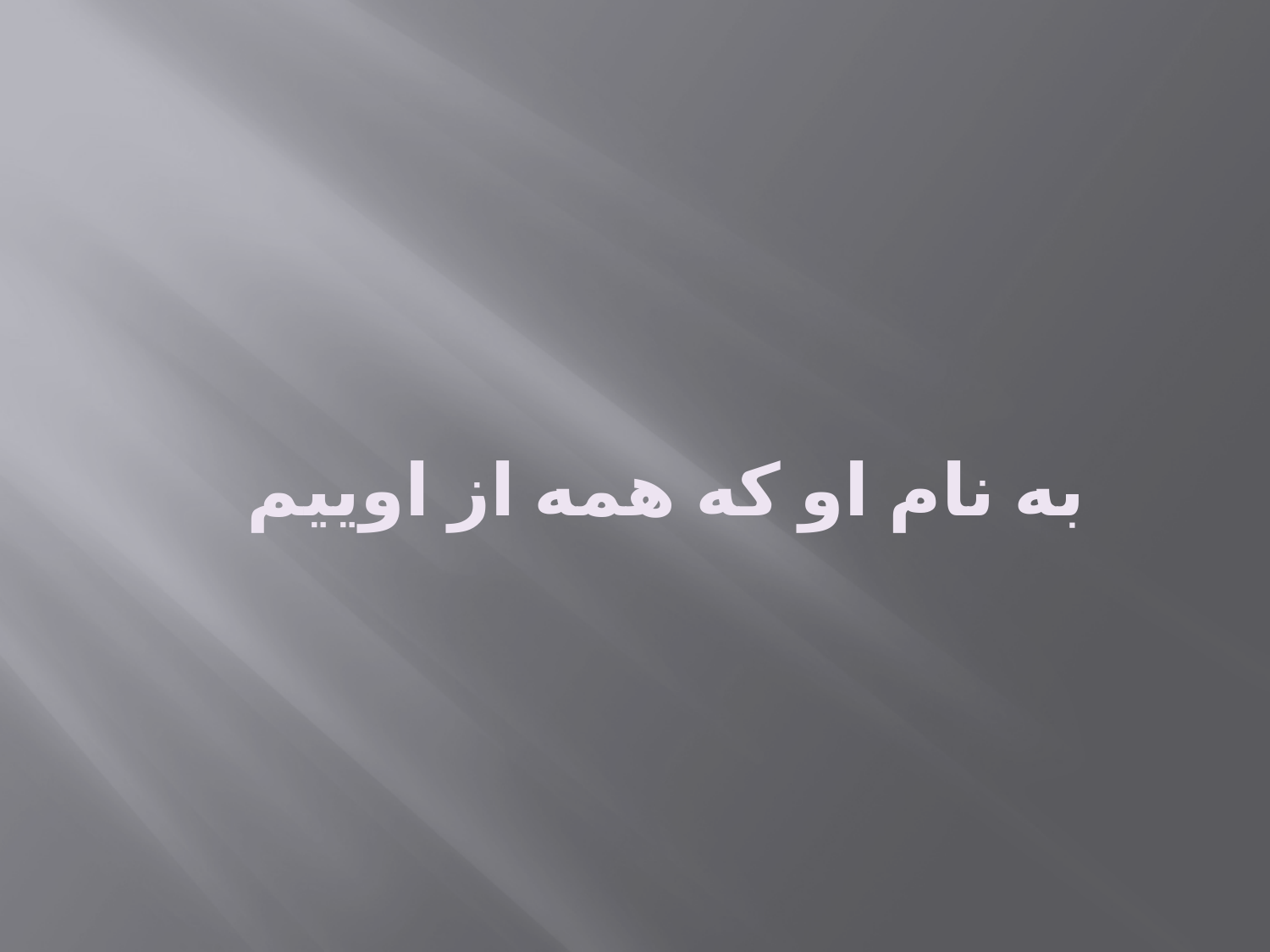

# به نام او كه همه از اوييم